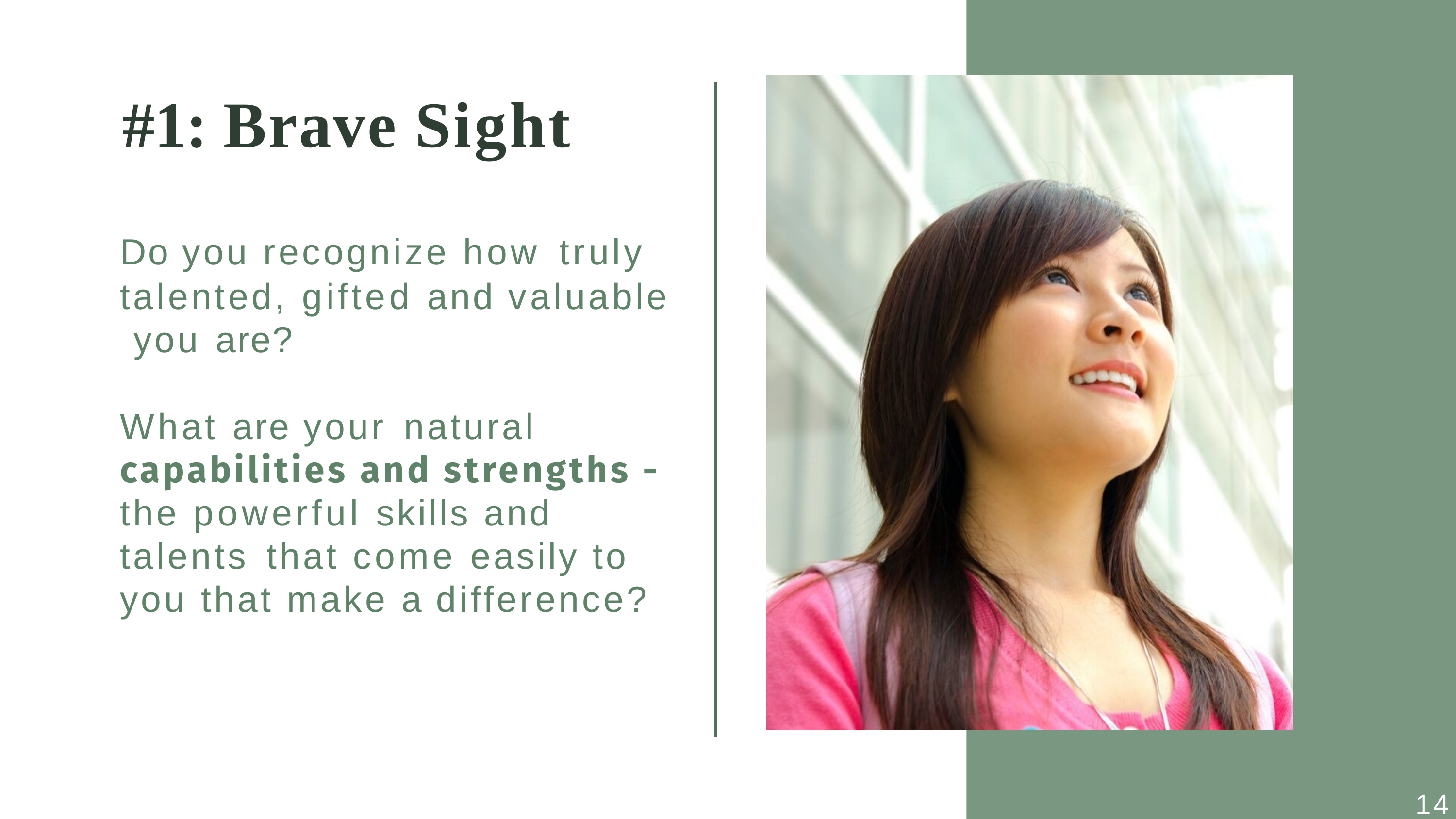

# #1: Brave Sight

Do you recognize how truly
talented, gifted and valuable  you are?

What are your natural
capabilities and strengths -
the powerful skills and talents that come easily to you that make a difference?
14
14